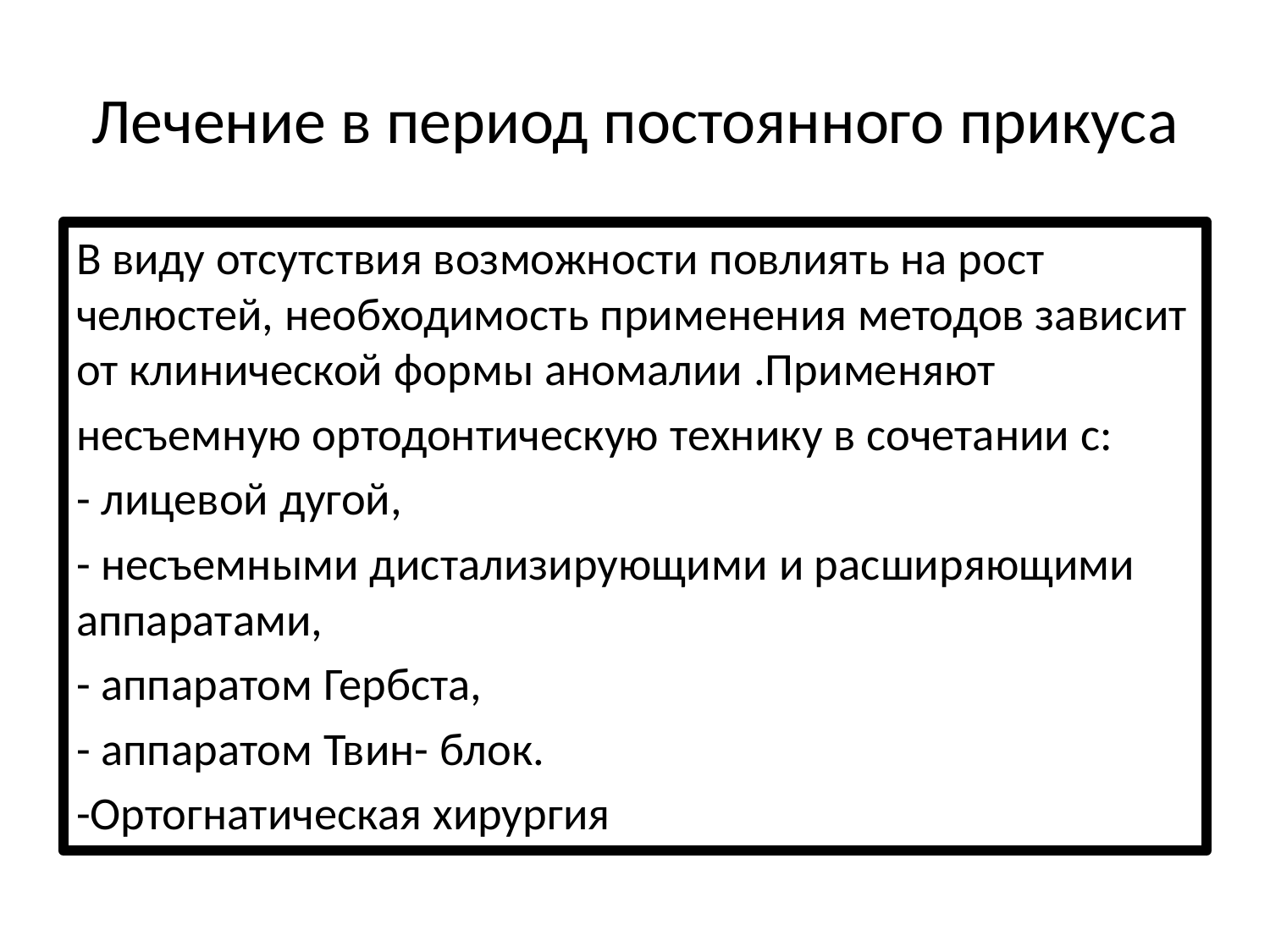

# Лечение в период постоянного прикуса
В виду отсутствия возможности повлиять на рост челюстей, необходимость применения методов зависит от клинической формы аномалии .Применяют
несъемную ортодонтическую технику в сочетании с:
- лицевой дугой,
- несъемными дистализирующими и расширяющими аппаратами,
- аппаратом Гербста,
- аппаратом Твин- блок.
-Ортогнатическая хирургия